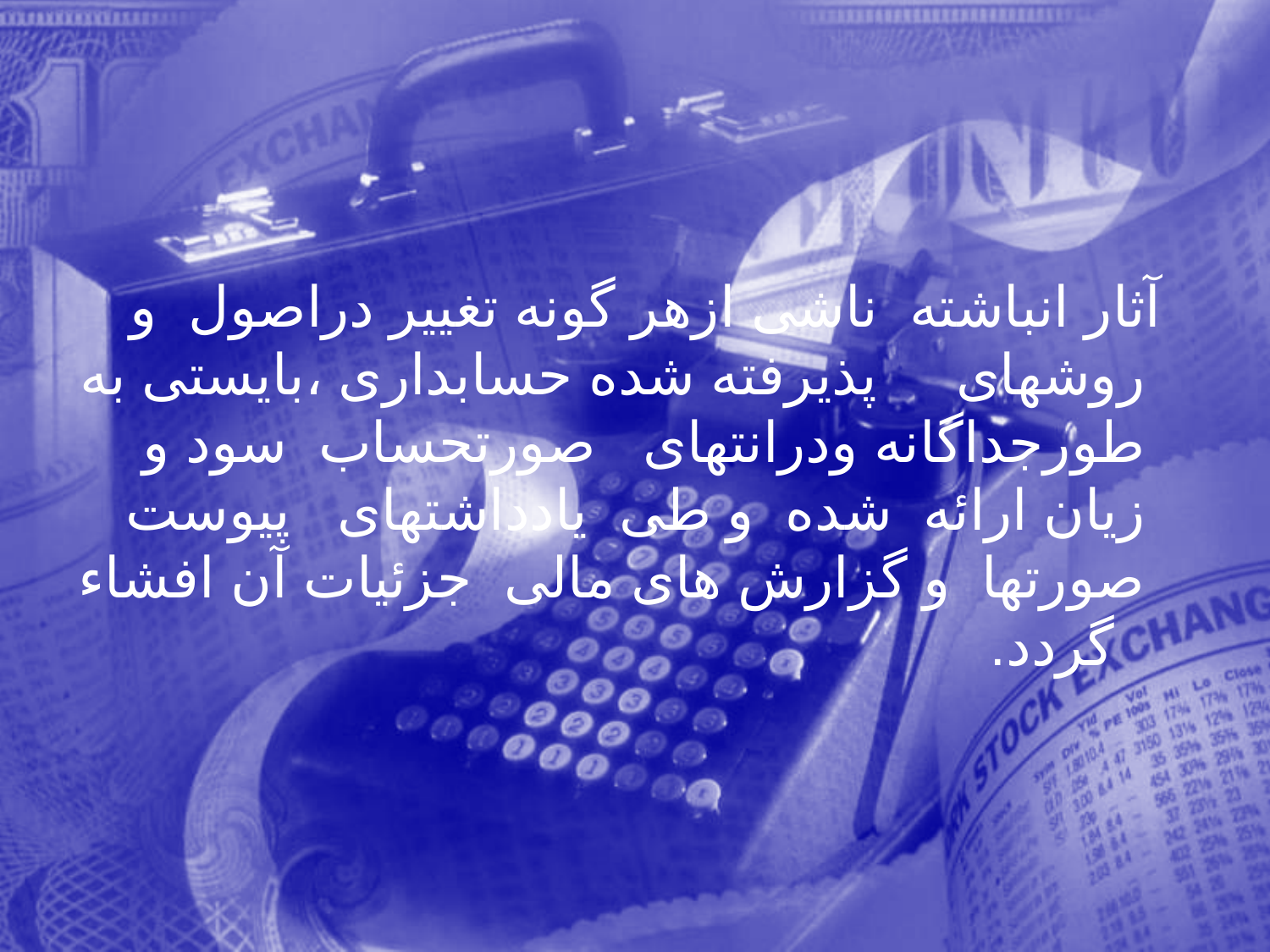

آثار انباشته  ناشی ازهر گونه تغيير دراصول  و روشهای     پذيرفته شده حسابداری ،بايستی به طورجداگانه ودرانتهای   صورتحساب  سود و زيان ارائه  شده  و طی  يادداشتهای   پيوست  صورتها  و گزارش های مالی  جزئيات آن افشاء   گردد.
282